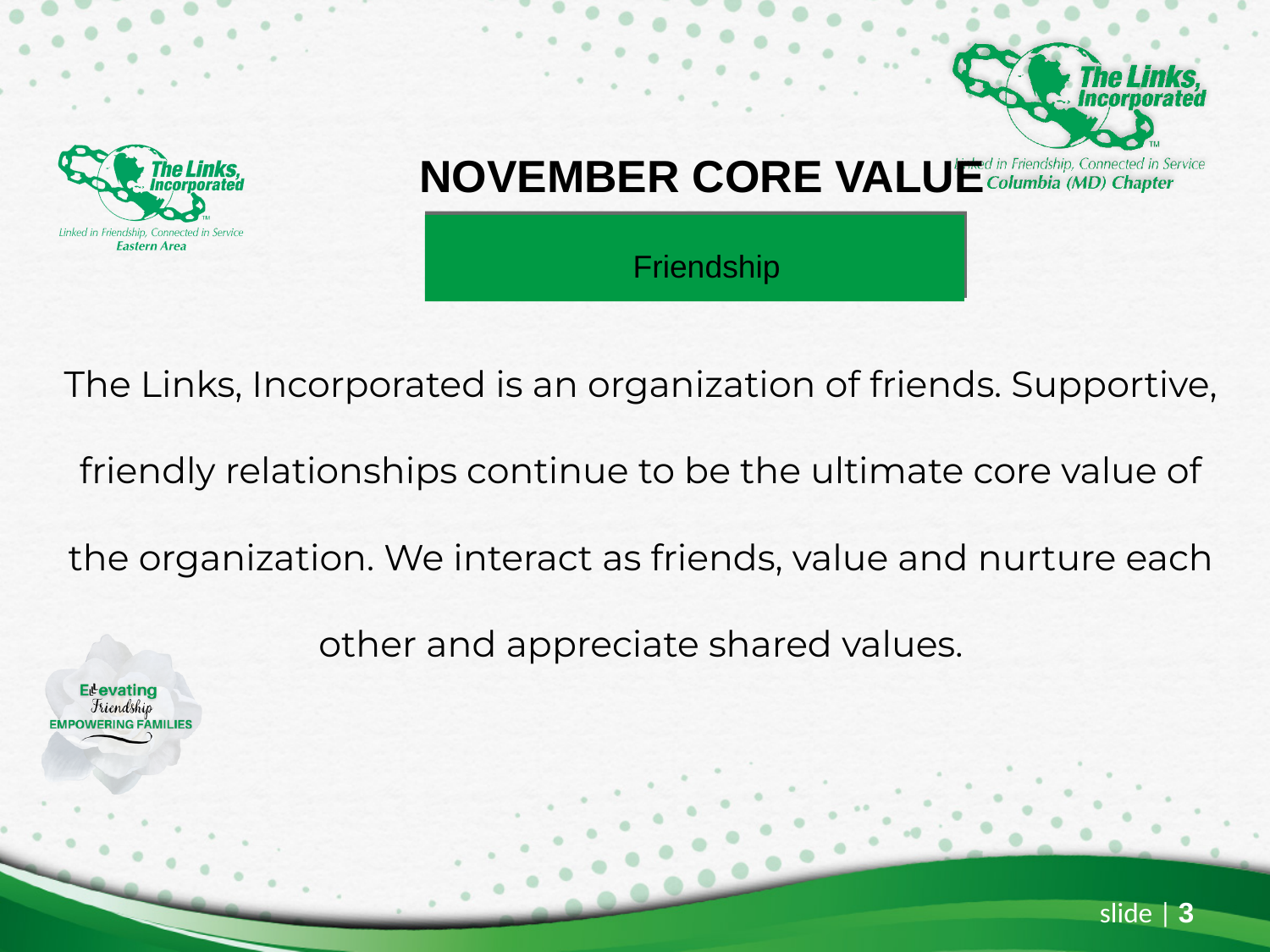

NOVEMBER CORE VALUE

Friendship

The Links, Incorporated is an organization of friends. Supportive,

friendly relationships continue to be the ultimate core value of

the organization. We interact as friends, value and nurture each

other and appreciate shared values.